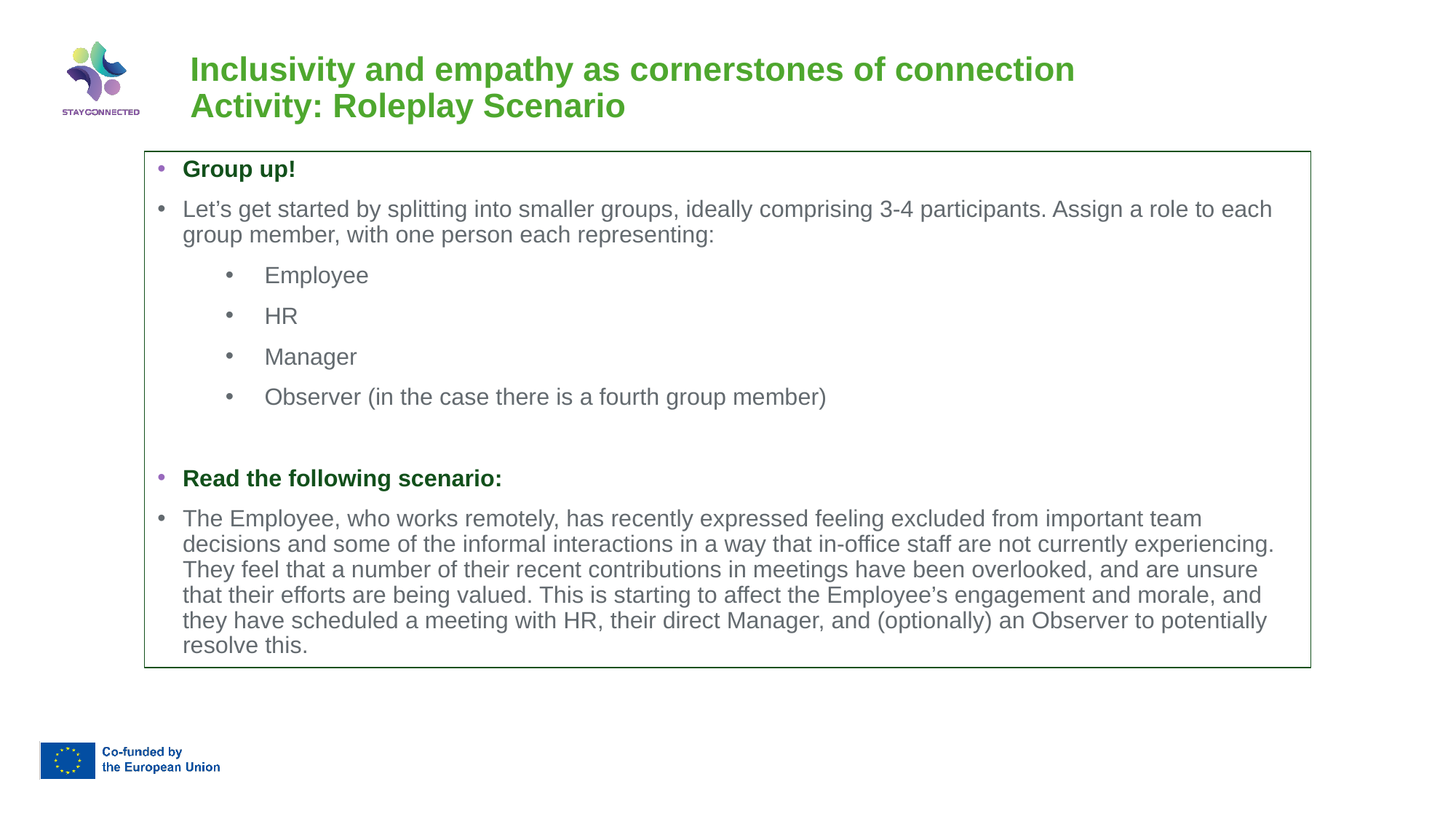

# Inclusivity and empathy as cornerstones of connection
Activity: Roleplay Scenario
Group up!
Let’s get started by splitting into smaller groups, ideally comprising 3-4 participants. Assign a role to each group member, with one person each representing:
Employee
HR
Manager
Observer (in the case there is a fourth group member)

Read the following scenario:
The Employee, who works remotely, has recently expressed feeling excluded from important team decisions and some of the informal interactions in a way that in-office staff are not currently experiencing. They feel that a number of their recent contributions in meetings have been overlooked, and are unsure that their efforts are being valued. This is starting to affect the Employee’s engagement and morale, and they have scheduled a meeting with HR, their direct Manager, and (optionally) an Observer to potentially resolve this.